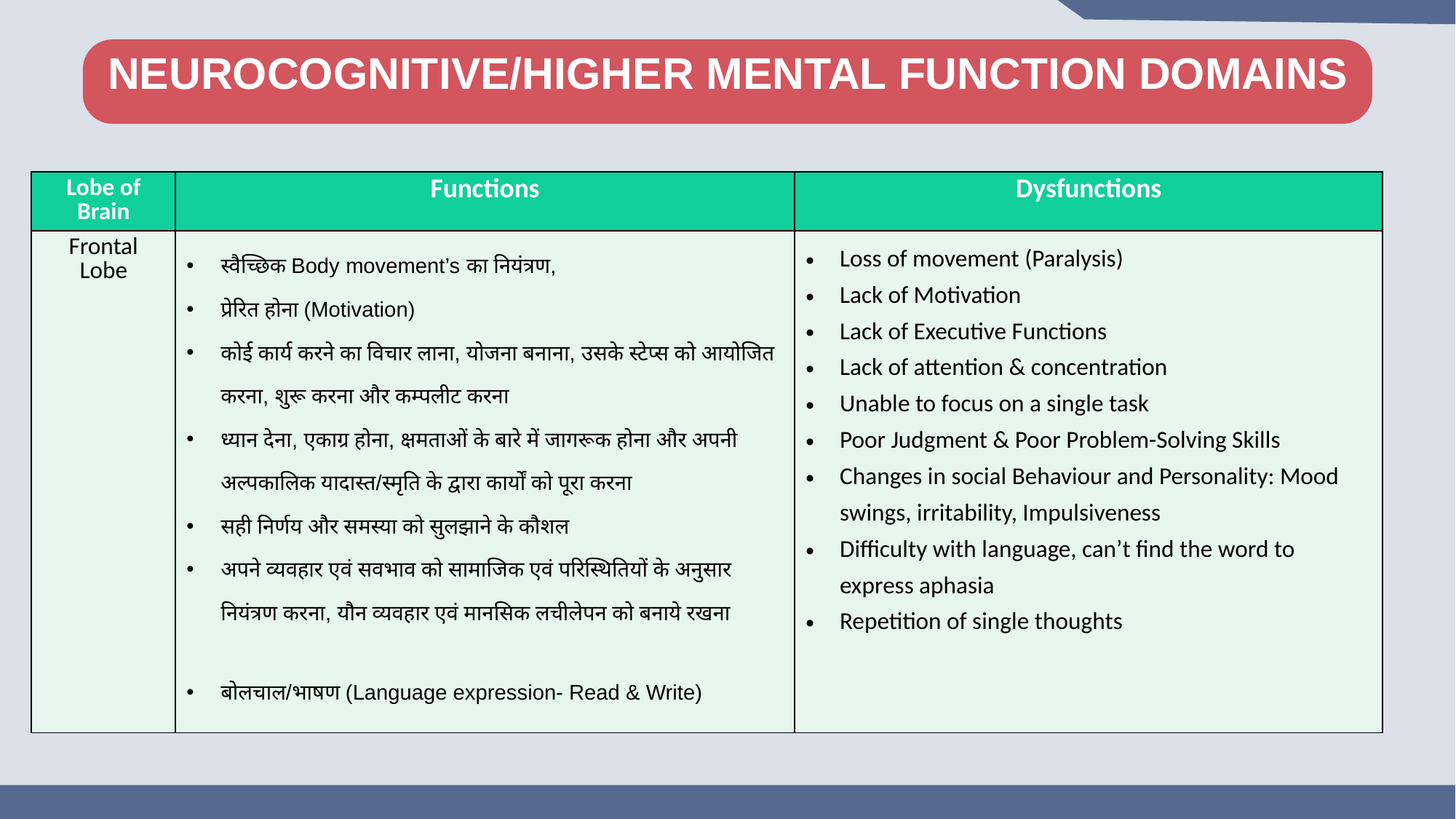

NEUROCOGNITIVE/HIGHER MENTAL FUNCTION DOMAINS
| Lobe of Brain | Functions | Dysfunctions |
| --- | --- | --- |
| Frontal Lobe | स्वैच्छिक Body movement’s का नियंत्रण, प्रेरित होना (Motivation) कोई कार्य करने का विचार लाना, योजना बनाना, उसके स्टेप्स को आयोजित करना, शुरू करना और कम्पलीट करना ध्यान देना, एकाग्र होना, क्षमताओं के बारे में जागरूक होना और अपनी अल्पकालिक यादास्त/स्मृति के द्वारा कार्यों को पूरा करना सही निर्णय और समस्या को सुलझाने के कौशल अपने व्यवहार एवं सवभाव को सामाजिक एवं परिस्थितियों के अनुसार नियंत्रण करना, यौन व्यवहार एवं मानसिक लचीलेपन को बनाये रखना बोलचाल/भाषण (Language expression- Read & Write) | Loss of movement (Paralysis) Lack of Motivation Lack of Executive Functions Lack of attention & concentration Unable to focus on a single task Poor Judgment & Poor Problem-Solving Skills Changes in social Behaviour and Personality: Mood swings, irritability, Impulsiveness Difficulty with language, can’t find the word to express aphasia Repetition of single thoughts |